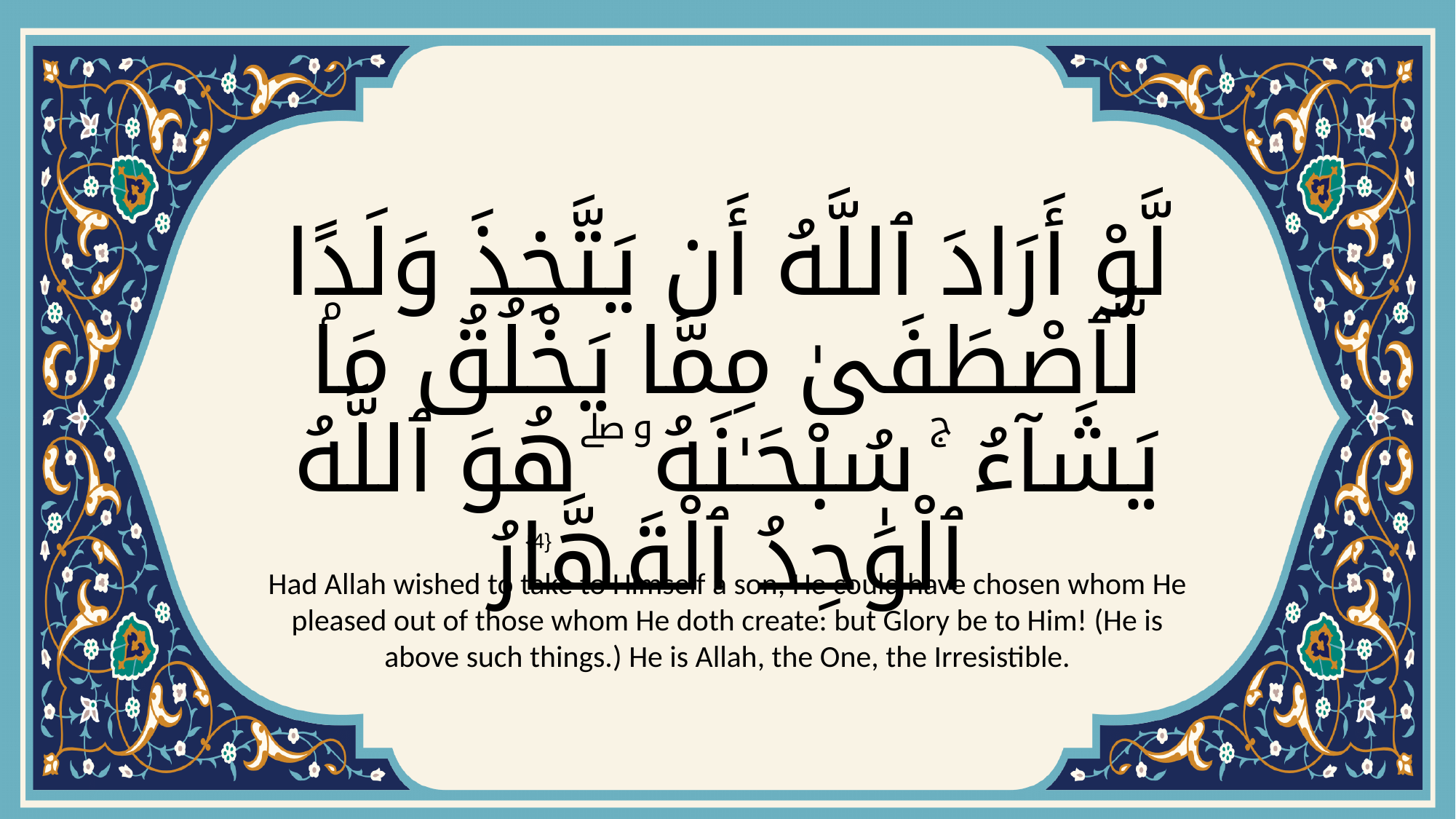

# لَّوْ أَرَادَ ٱللَّهُ أَن يَتَّخِذَ وَلَدًۭا لَّٱصْطَفَىٰ مِمَّا يَخْلُقُ مَا يَشَآءُ ۚ سُبْحَـٰنَهُۥ ۖ هُوَ ٱللَّهُ ٱلْوَٰحِدُ ٱلْقَهَّارُ
{4}
Had Allah wished to take to Himself a son, He could have chosen whom He pleased out of those whom He doth create: but Glory be to Him! (He is above such things.) He is Allah, the One, the Irresistible.